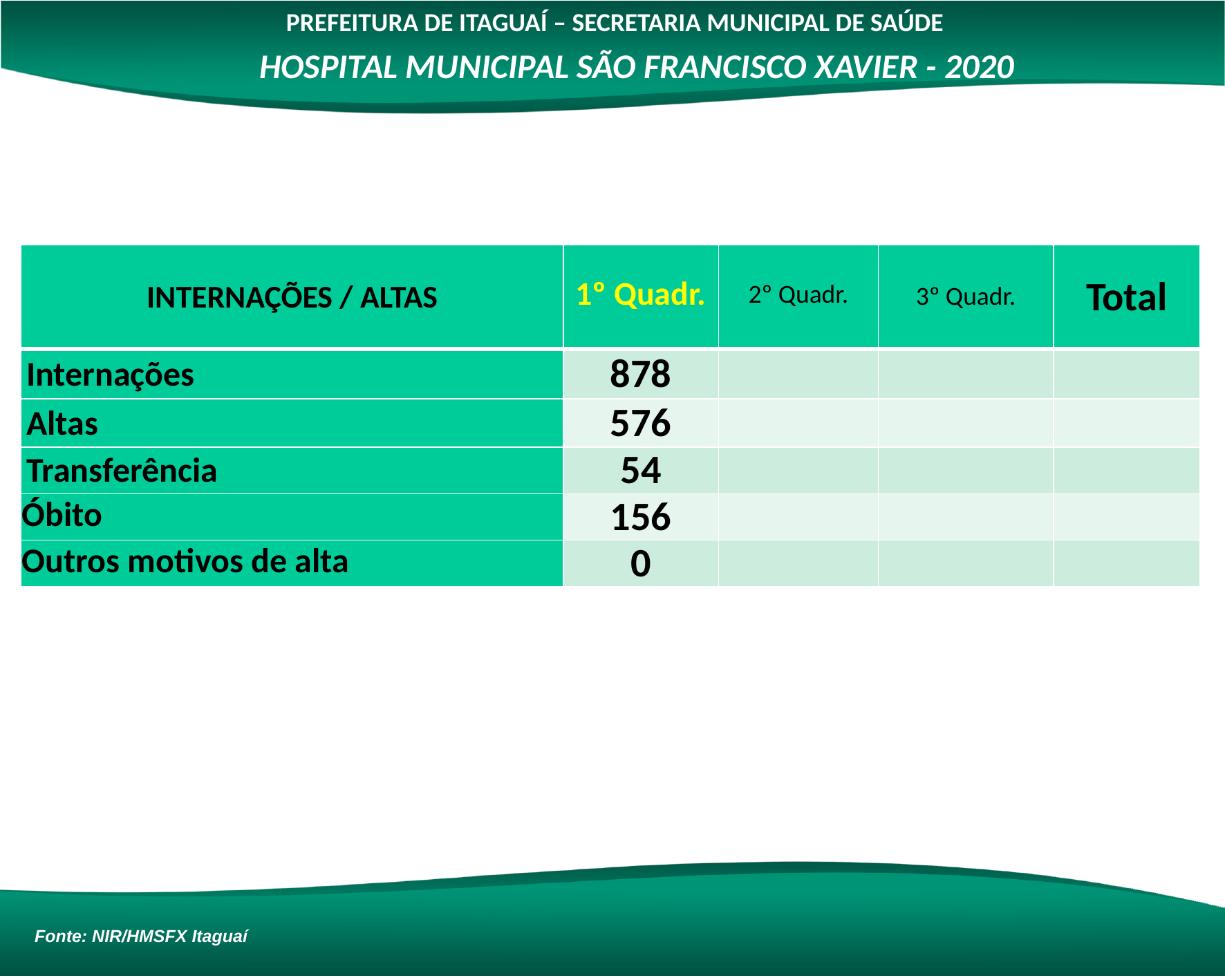

PREFEITURA DE ITAGUAÍ – SECRETARIA MUNICIPAL DE SAÚDE

HOSPITAL MUNICIPAL SÃO FRANCISCO XAVIER - 2020
| INTERNAÇÕES / ALTAS | 1º Quadr. | 2º Quadr. | 3º Quadr. | Total |
| --- | --- | --- | --- | --- |
| Internações | 878 |  |  |  |
| Altas | 576 |  |  |  |
| Transferência | 54 |  |  |  |
| Óbito | 156 |  |  |  |
| Outros motivos de alta | 0 |  |  |  |
Fonte: NIR/HMSFX Itaguaí